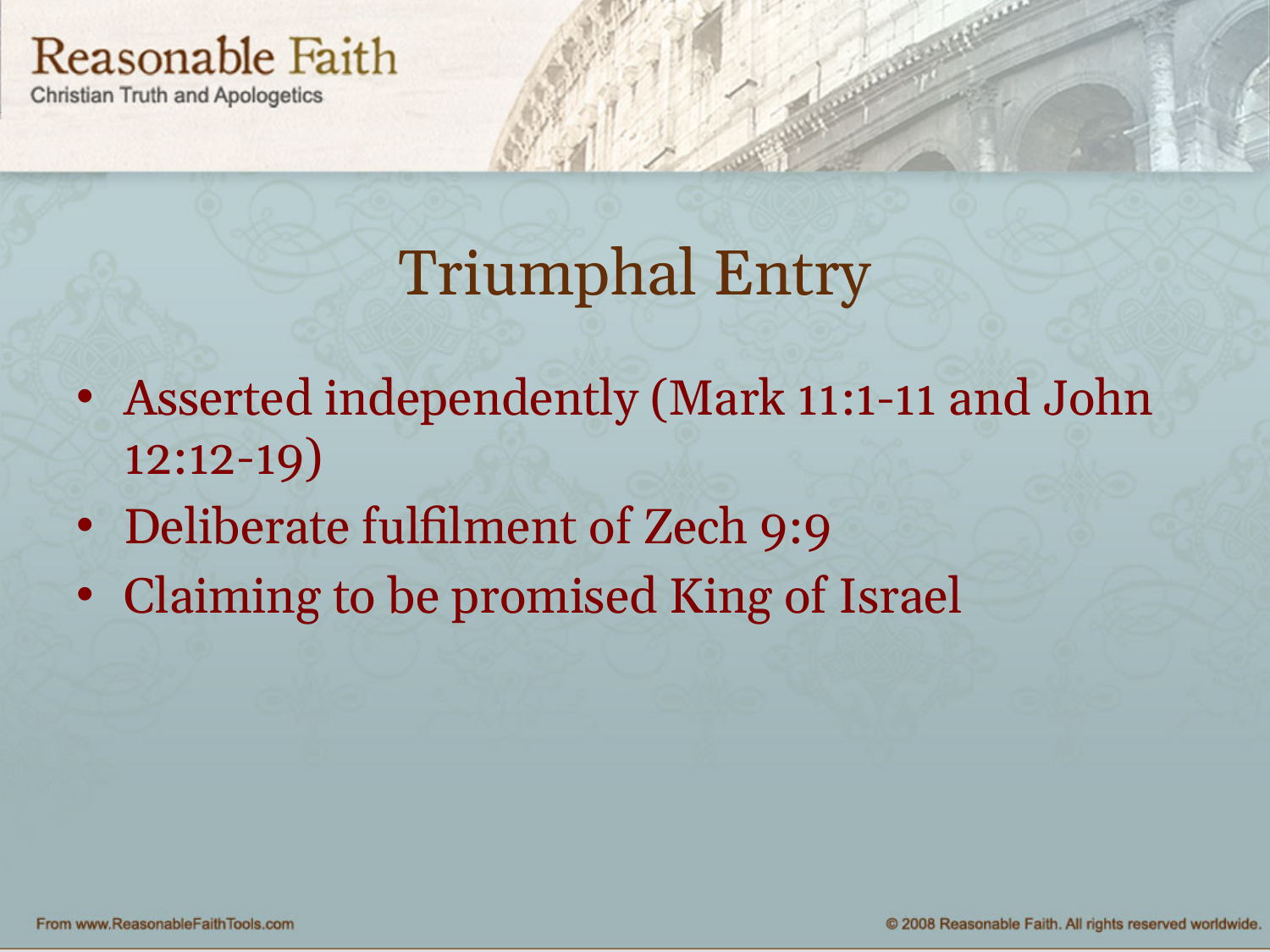

# Triumphal Entry
Asserted independently (Mark 11:1-11 and John 12:12-19)
Deliberate fulfilment of Zech 9:9
Claiming to be promised King of Israel